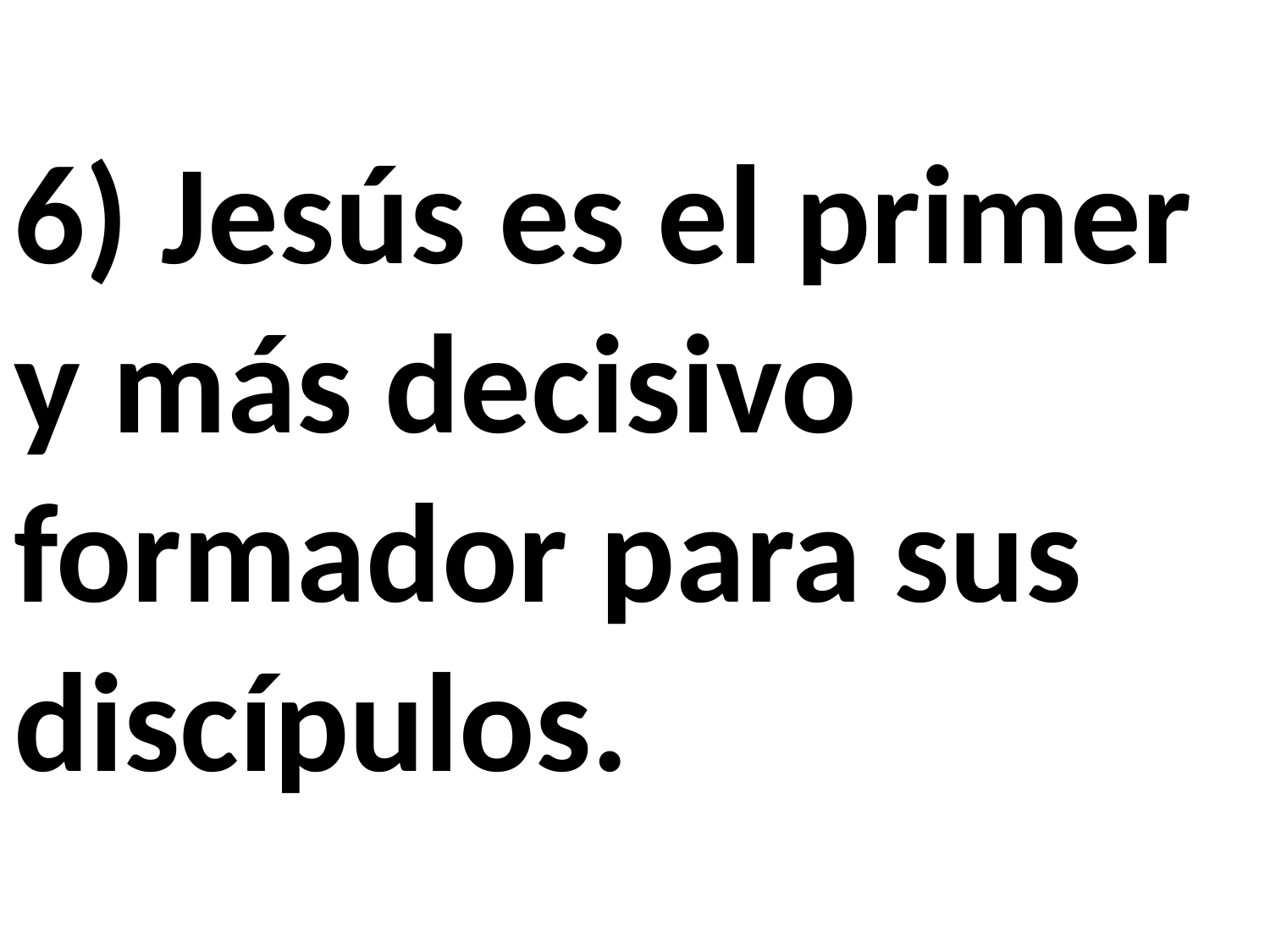

6) Jesús es el primer y más decisivo formador para sus discípulos.